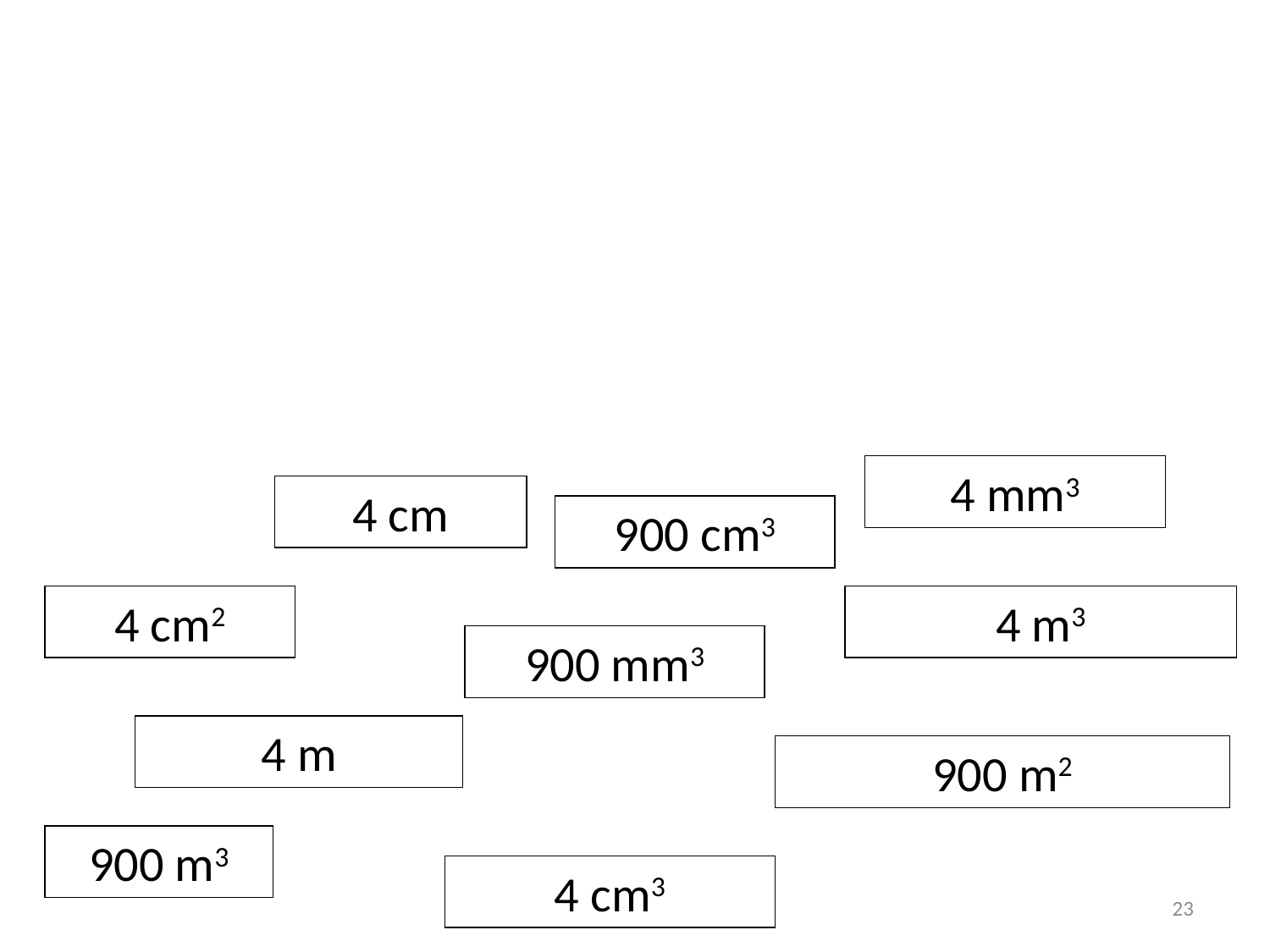

4 mm3
4 cm
900 cm3
4 cm2
4 m3
900 mm3
4 m
900 m2
900 m3
4 cm3
23